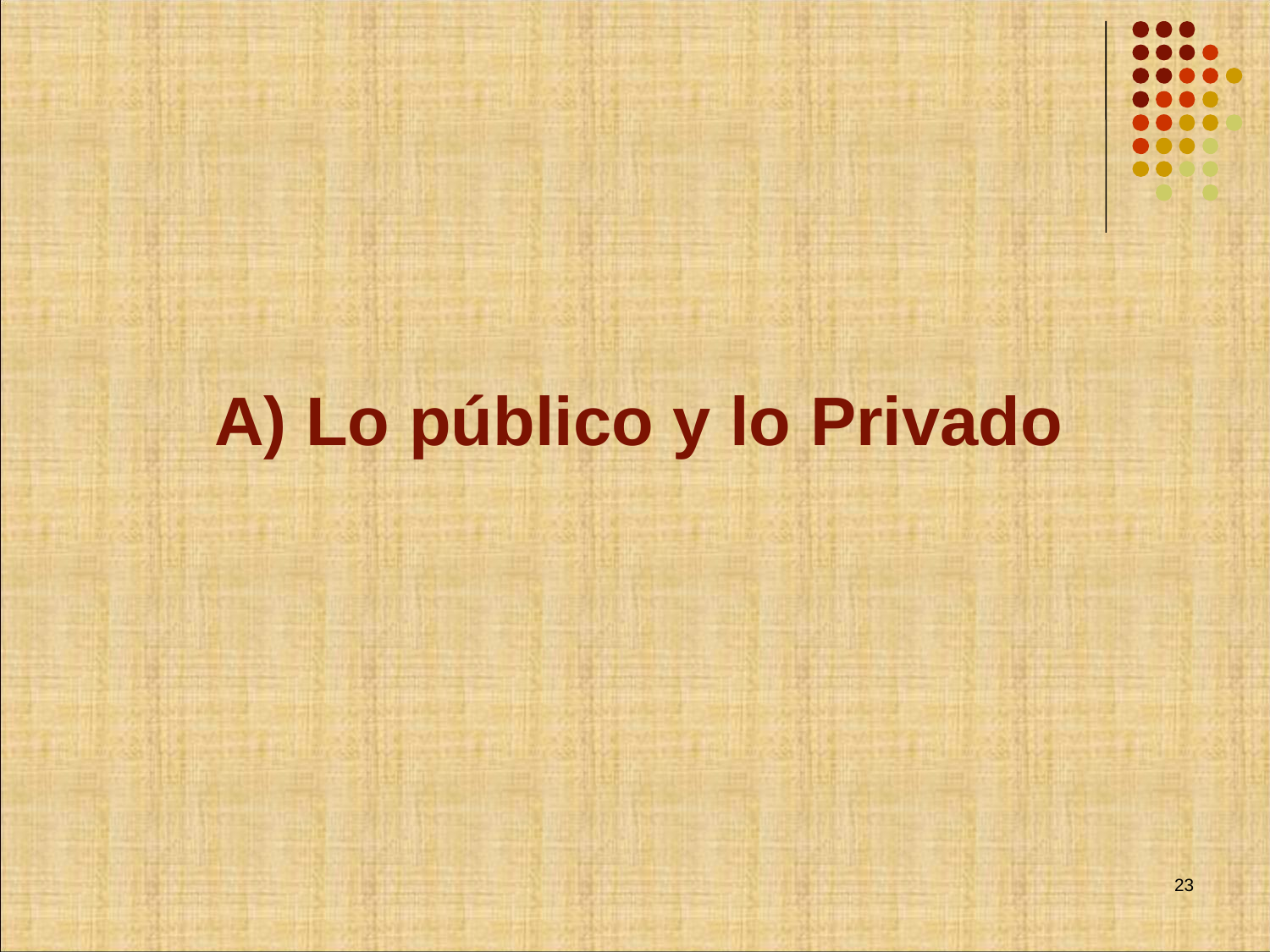

# A) Lo público y lo Privado
23